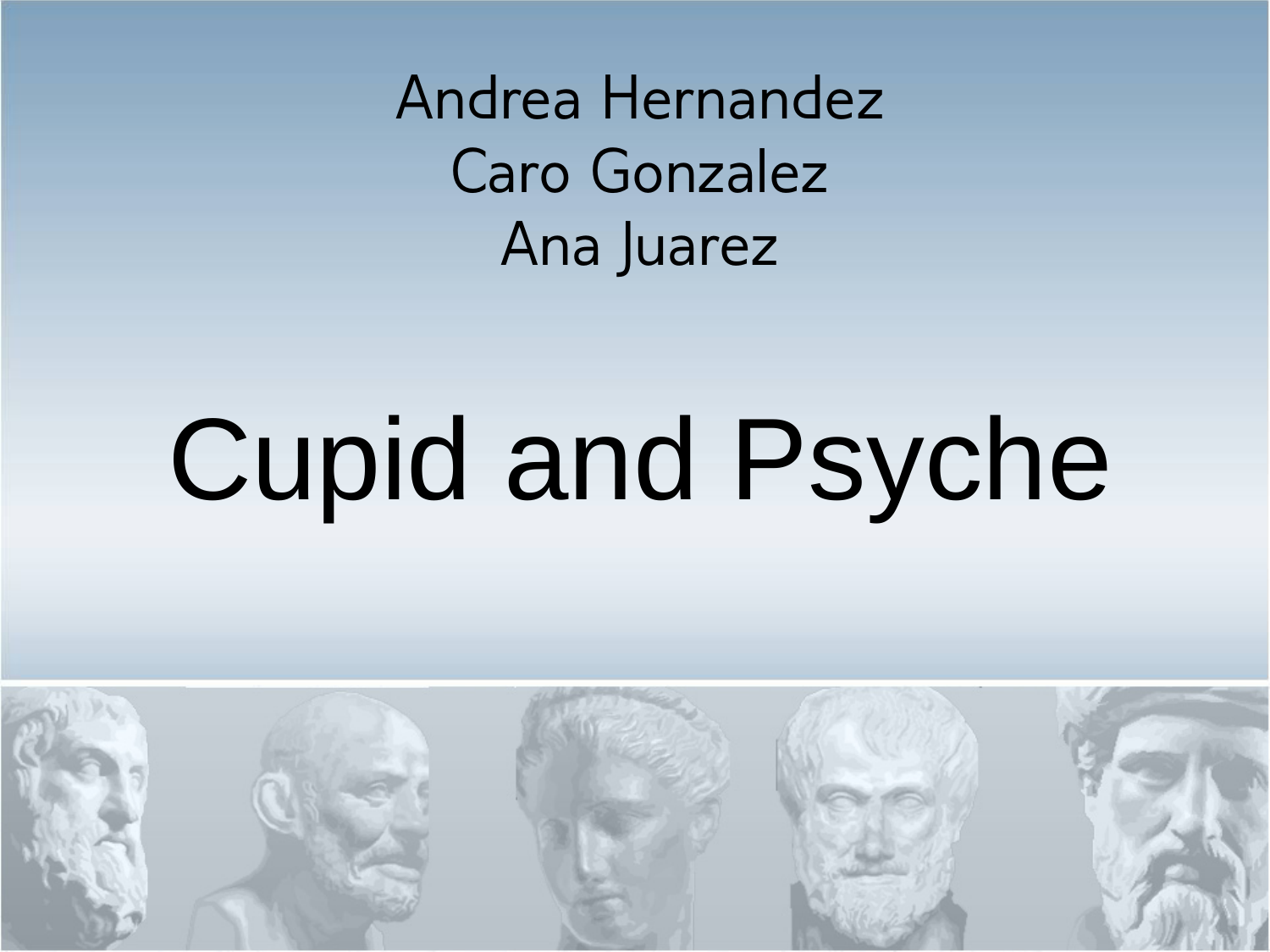

Andrea Hernandez
Caro Gonzalez
Ana Juarez
# Cupid and Psyche